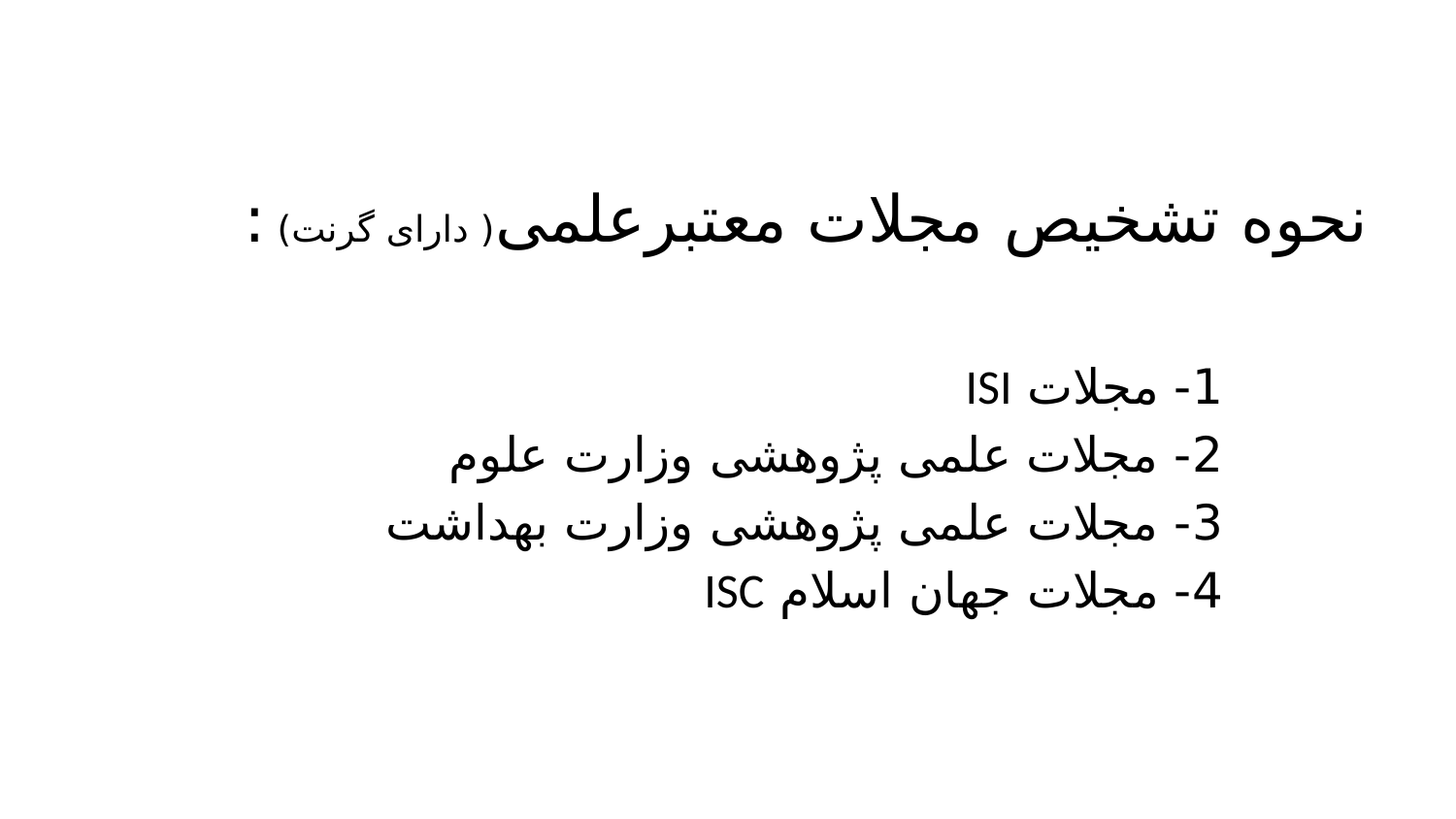

نحوه تشخیص مجلات معتبرعلمی( دارای گرنت) :

1- مجلات ISI
2- مجلات علمی پژوهشی وزارت علوم
3- مجلات علمی پژوهشی وزارت بهداشت
4- مجلات جهان اسلام ISC